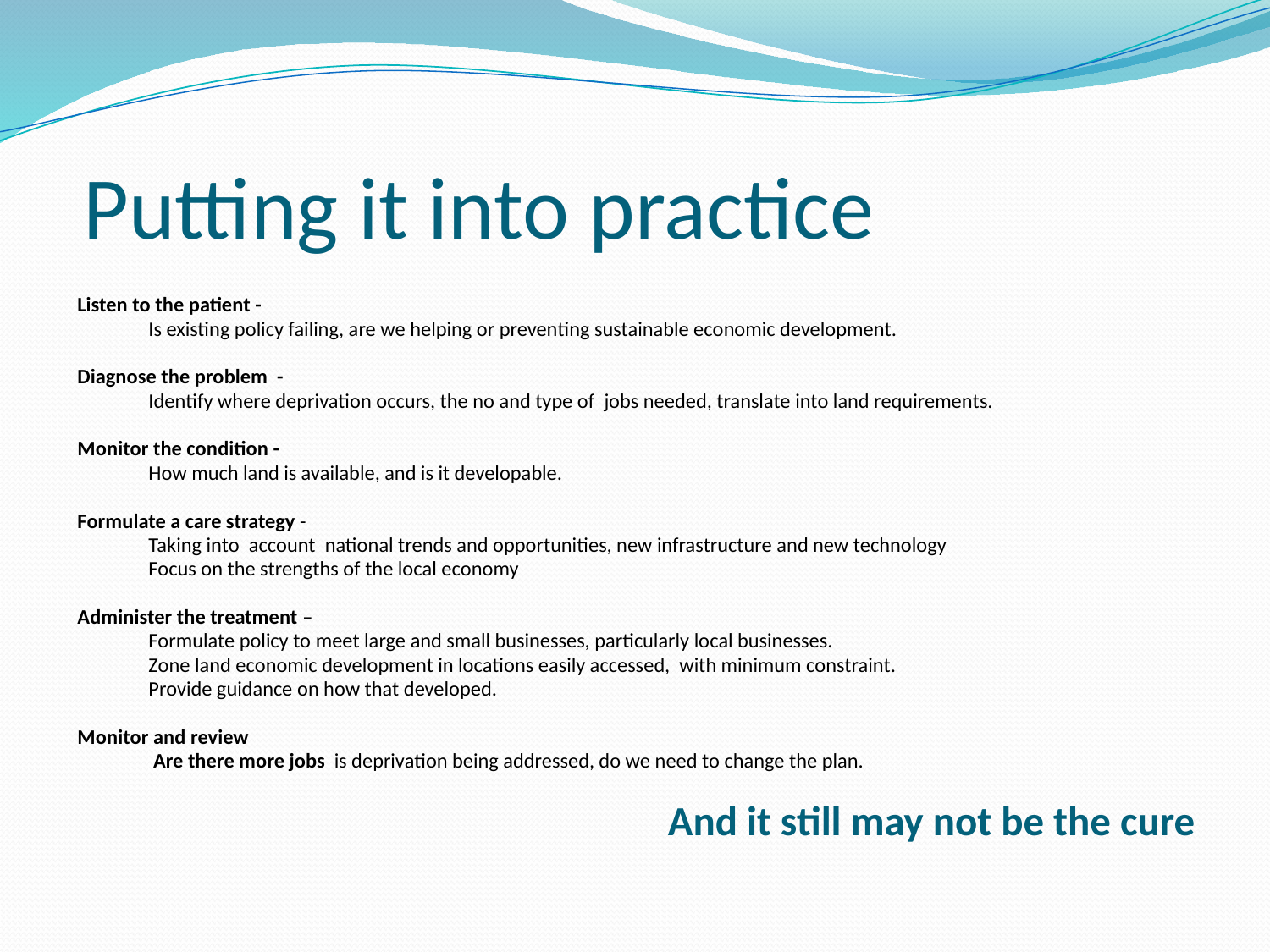

# Putting it into practice

Listen to the patient -
	Is existing policy failing, are we helping or preventing sustainable economic development.

Diagnose the problem  -
	Identify where deprivation occurs, the no and type of  jobs needed, translate into land requirements.

Monitor the condition -
	How much land is available, and is it developable.

Formulate a care strategy -
	Taking into  account  national trends and opportunities, new infrastructure and new technology
	Focus on the strengths of the local economy

Administer the treatment –
	Formulate policy to meet large and small businesses, particularly local businesses.
	Zone land economic development in locations easily accessed,  with minimum constraint.
	Provide guidance on how that developed.

Monitor and review
	 Are there more jobs  is deprivation being addressed, do we need to change the plan.

And it still may not be the cure